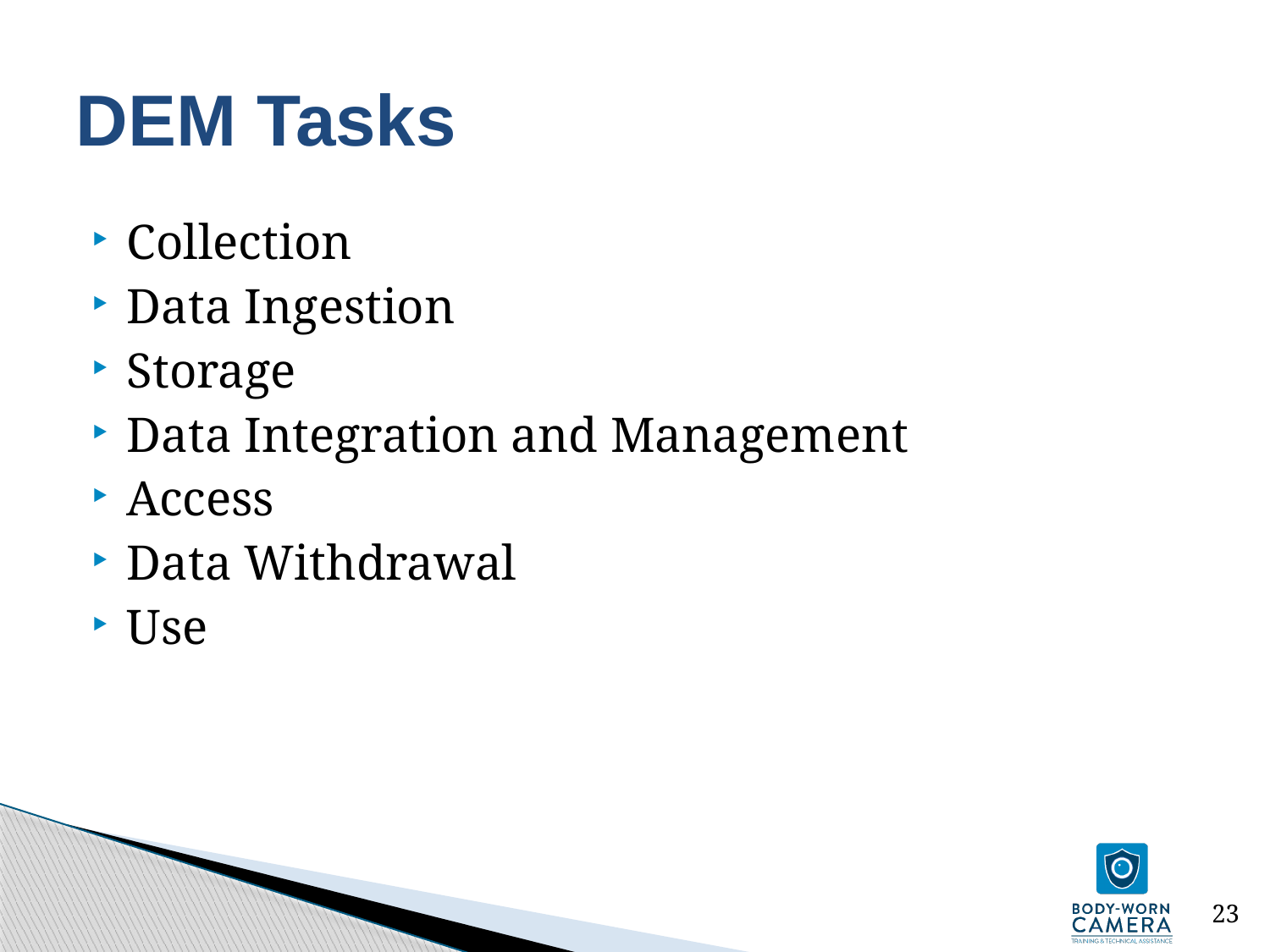

# DEM Tasks
Collection
Data Ingestion
Storage
Data Integration and Management
Access
Data Withdrawal
Use
23